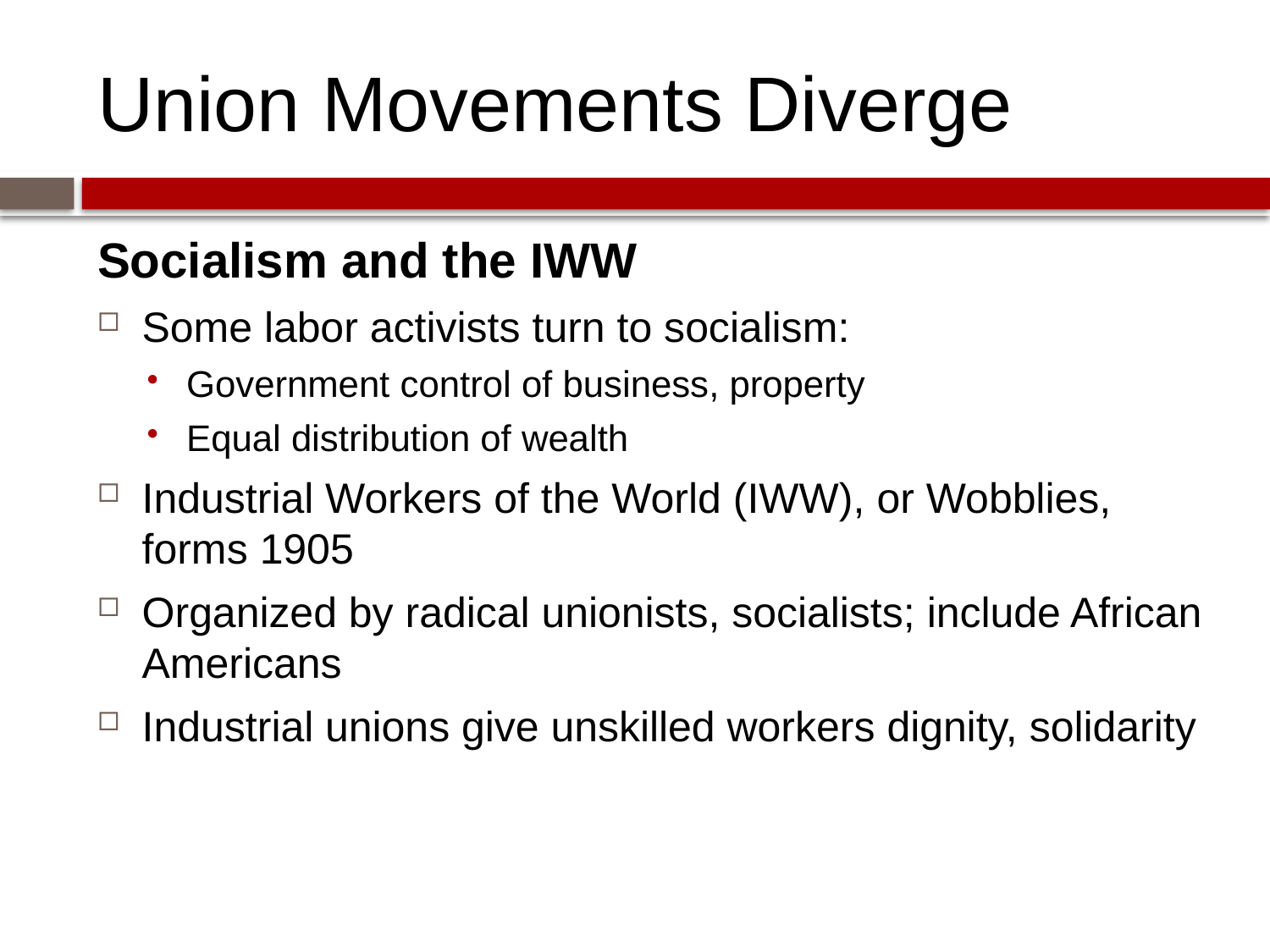

# Union Movements Diverge
Socialism and the IWW
Some labor activists turn to socialism:
Government control of business, property
Equal distribution of wealth
Industrial Workers of the World (IWW), or Wobblies, forms 1905
Organized by radical unionists, socialists; include African Americans
Industrial unions give unskilled workers dignity, solidarity